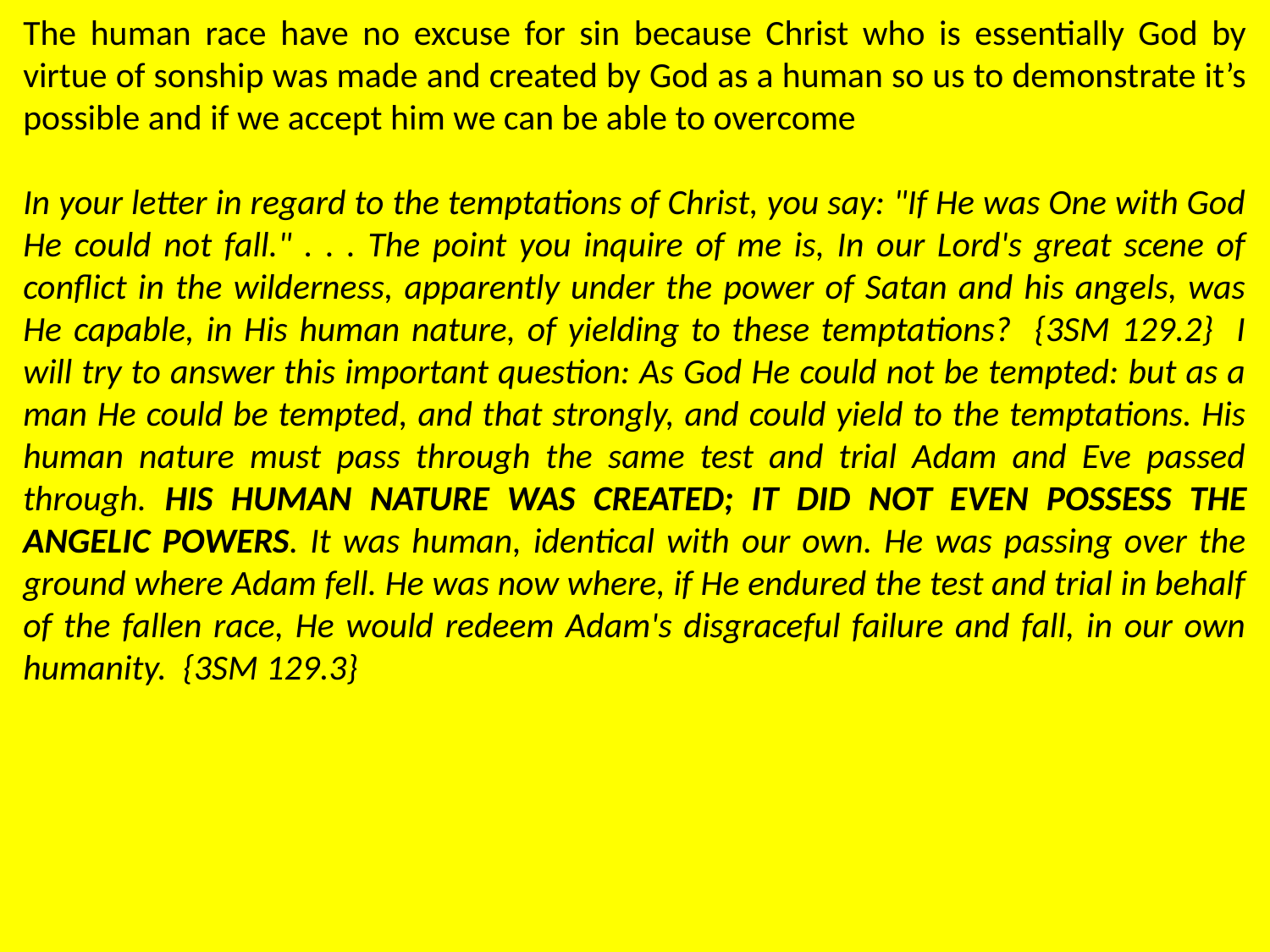

The human race have no excuse for sin because Christ who is essentially God by virtue of sonship was made and created by God as a human so us to demonstrate it’s possible and if we accept him we can be able to overcome

In your letter in regard to the temptations of Christ, you say: "If He was One with God He could not fall." . . . The point you inquire of me is, In our Lord's great scene of conflict in the wilderness, apparently under the power of Satan and his angels, was He capable, in His human nature, of yielding to these temptations?  {3SM 129.2}  I will try to answer this important question: As God He could not be tempted: but as a man He could be tempted, and that strongly, and could yield to the temptations. His human nature must pass through the same test and trial Adam and Eve passed through. HIS HUMAN NATURE WAS CREATED; IT DID NOT EVEN POSSESS THE ANGELIC POWERS. It was human, identical with our own. He was passing over the ground where Adam fell. He was now where, if He endured the test and trial in behalf of the fallen race, He would redeem Adam's disgraceful failure and fall, in our own humanity.  {3SM 129.3}